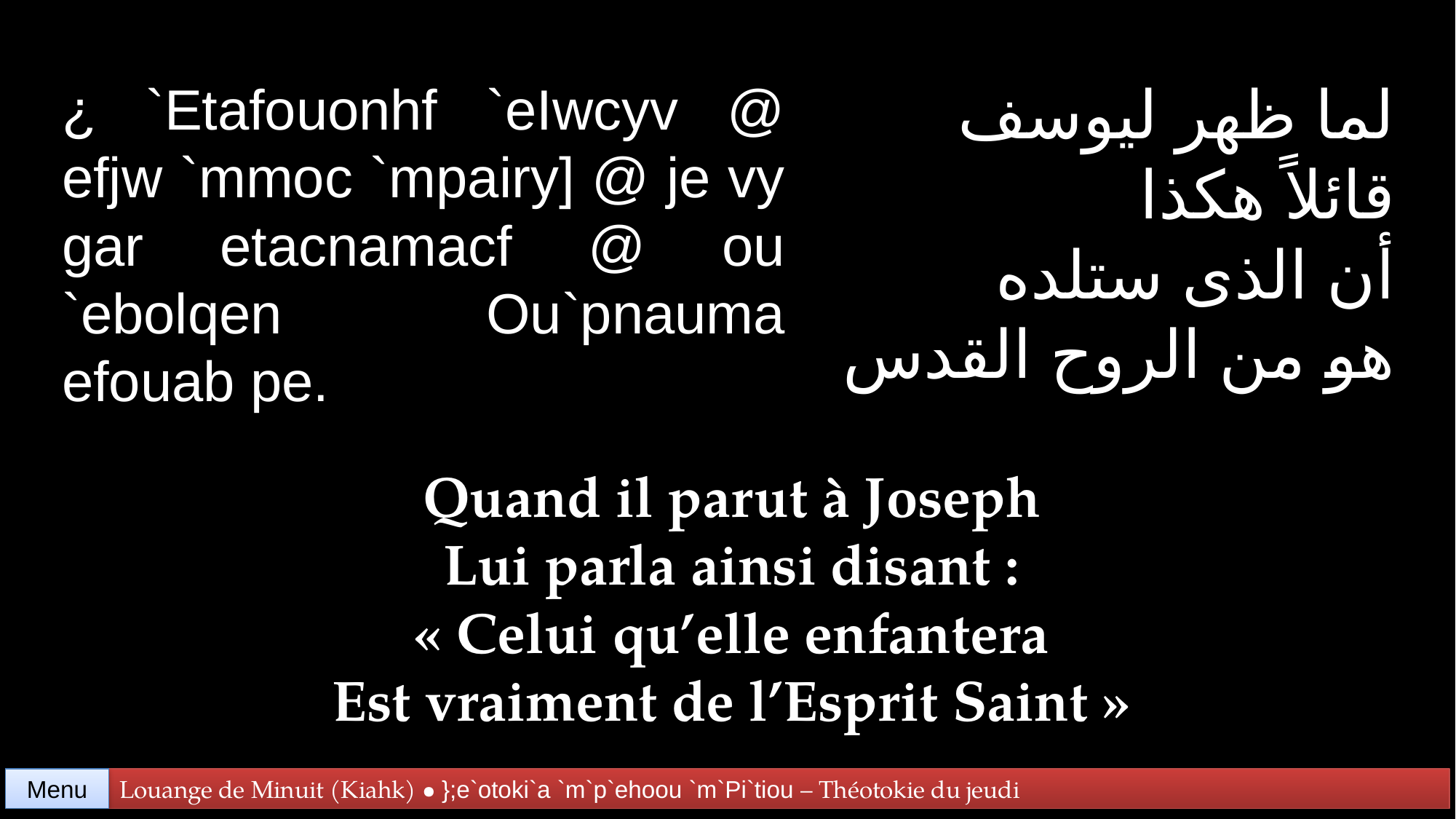

لما ظهر ليوسف
قائلاً هكذا
أن الذى ستلده
هو من الروح القدس
¿ `Etafouonhf `eIwcyv @ efjw `mmoc `mpairy] @ je vy gar etacnamacf @ ou `ebolqen Ou`pnauma efouab pe.

Quand il parut à Joseph
Lui parla ainsi disant :
« Celui qu’elle enfantera
Est vraiment de l’Esprit Saint »
Menu
Louange de Minuit (Kiahk) • };e`otoki`a `m`p`ehoou `m`Pi`tiou – Théotokie du jeudi